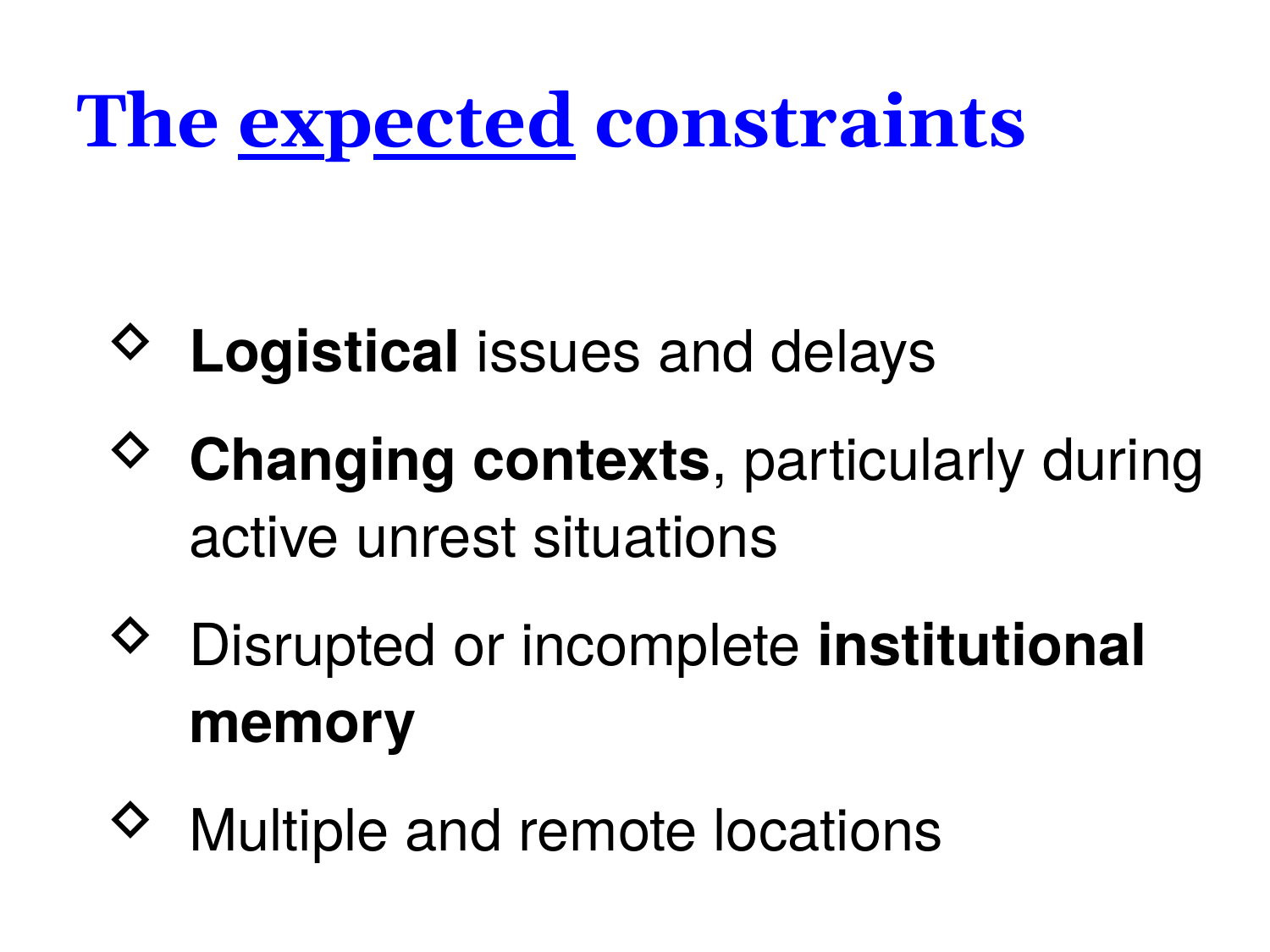

# The expected constraints
Logistical issues and delays
Changing contexts, particularly during active unrest situations
Disrupted or incomplete institutional memory
Multiple and remote locations